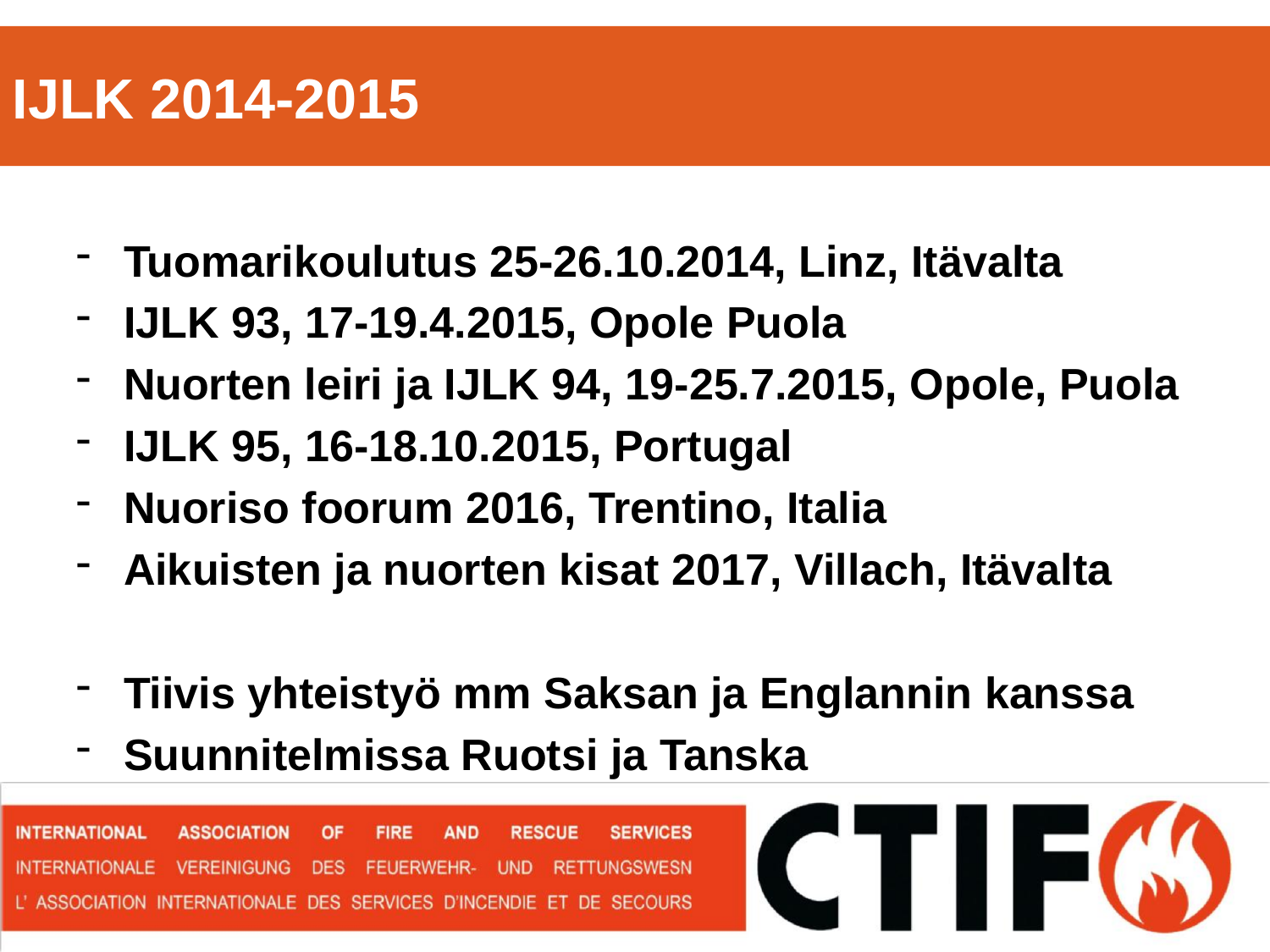

IJLK 2014-2015
Tuomarikoulutus 25-26.10.2014, Linz, Itävalta
IJLK 93, 17-19.4.2015, Opole Puola
Nuorten leiri ja IJLK 94, 19-25.7.2015, Opole, Puola
IJLK 95, 16-18.10.2015, Portugal
Nuoriso foorum 2016, Trentino, Italia
Aikuisten ja nuorten kisat 2017, Villach, Itävalta

Tiivis yhteistyö mm Saksan ja Englannin kanssa
Suunnitelmissa Ruotsi ja Tanska